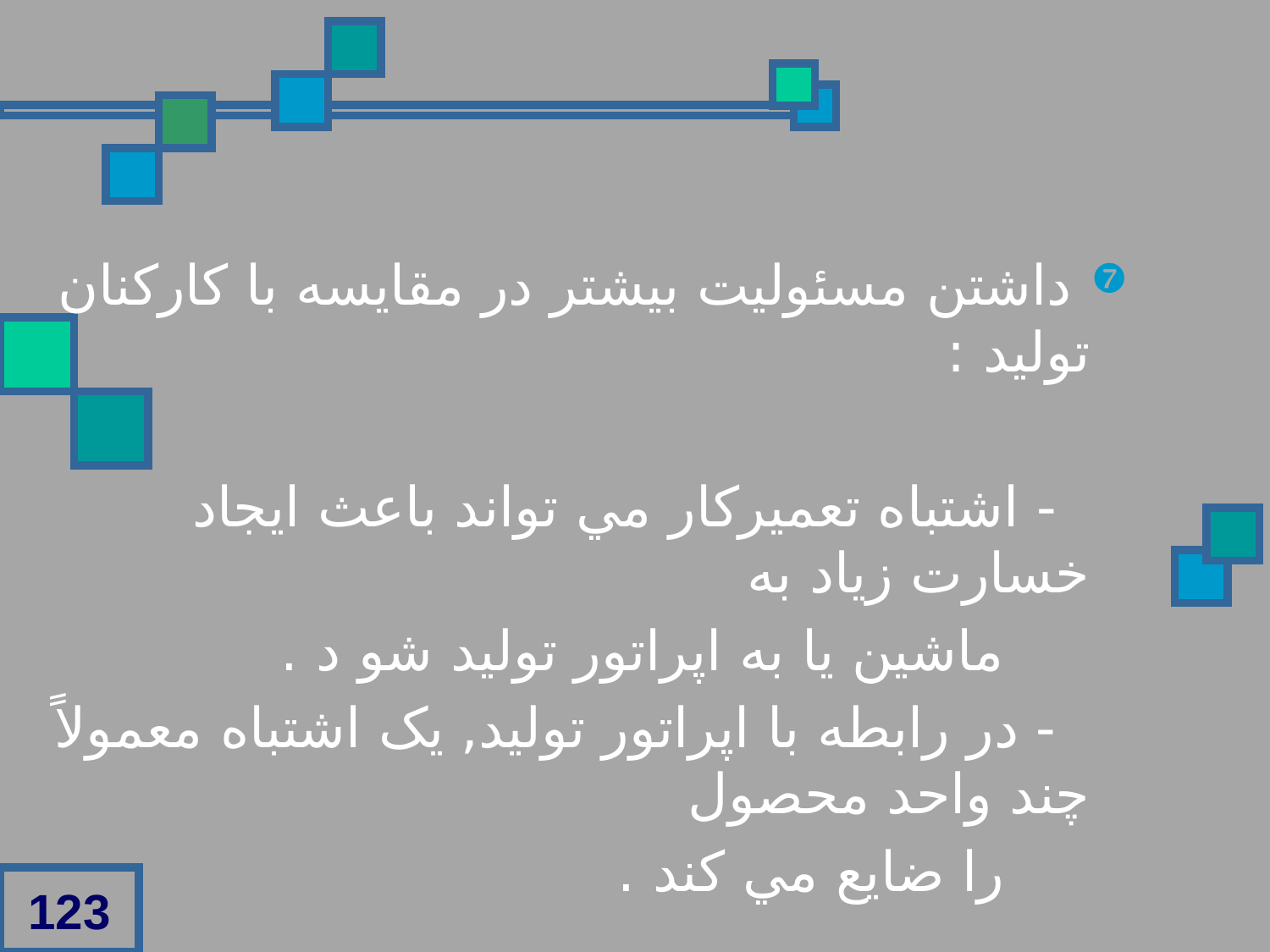

داشتن مسئوليت بيشتر در مقايسه با کارکنان توليد :

    - اشتباه تعميرکار مي تواند باعث ايجاد خسارت زياد به
       ماشين يا به اپراتور توليد شو د .
    - در رابطه با اپراتور توليد, يک اشتباه معمولاً چند واحد محصول
       را ضايع مي کند .
123